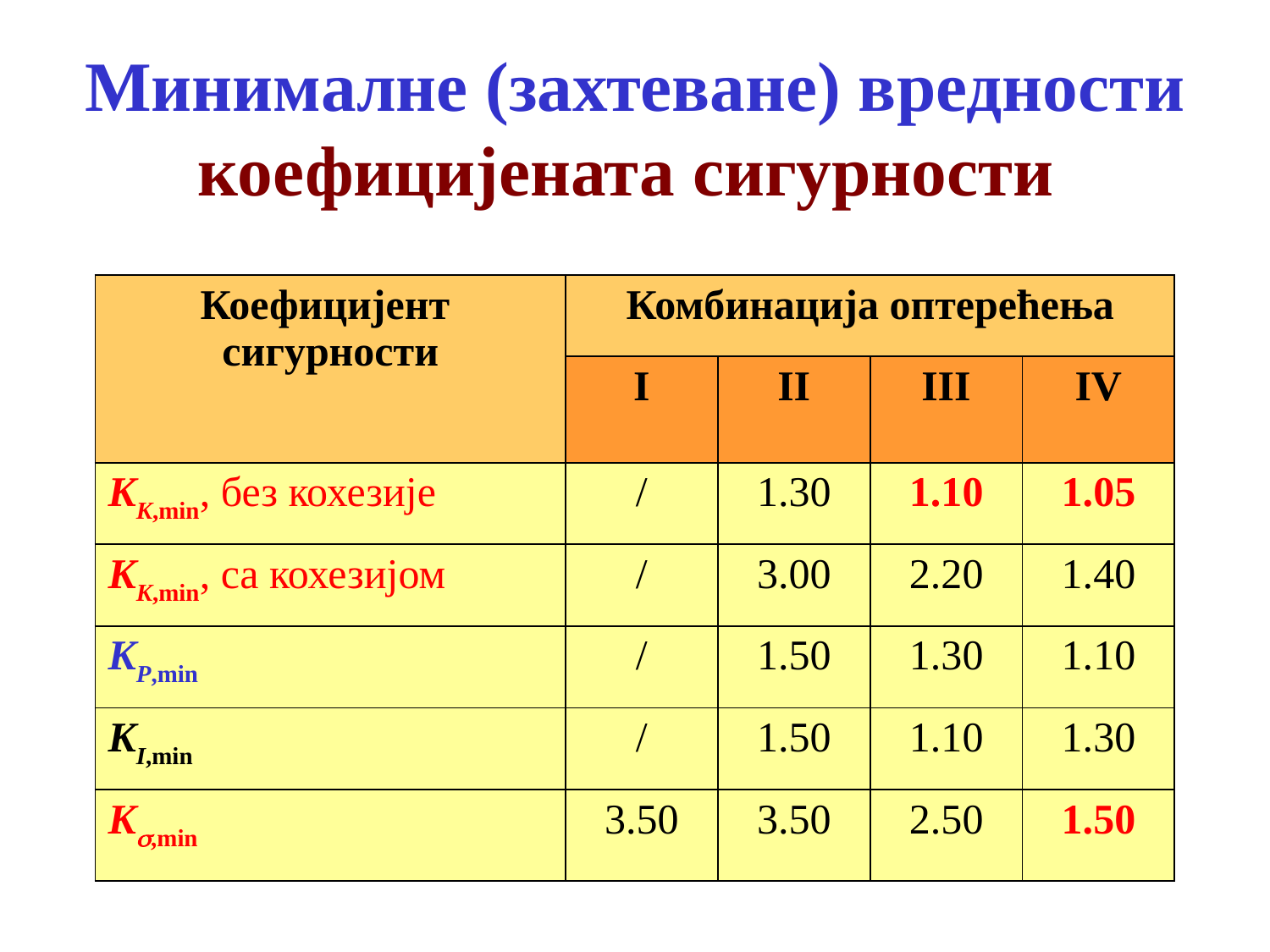

# Минималне (захтеване) вредности коефицијената сигурности
| Коефицијент сигурности | Комбинација оптерећења |  |  |  |
| --- | --- | --- | --- | --- |
|  | I | II | III | IV |
| KK,min, без кохезије | / | 1.30 | 1.10 | 1.05 |
| KK,min, са кохезијом | / | 3.00 | 2.20 | 1.40 |
| KP,min | / | 1.50 | 1.30 | 1.10 |
| KI,min | / | 1.50 | 1.10 | 1.30 |
| Kσ,min | 3.50 | 3.50 | 2.50 | 1.50 |